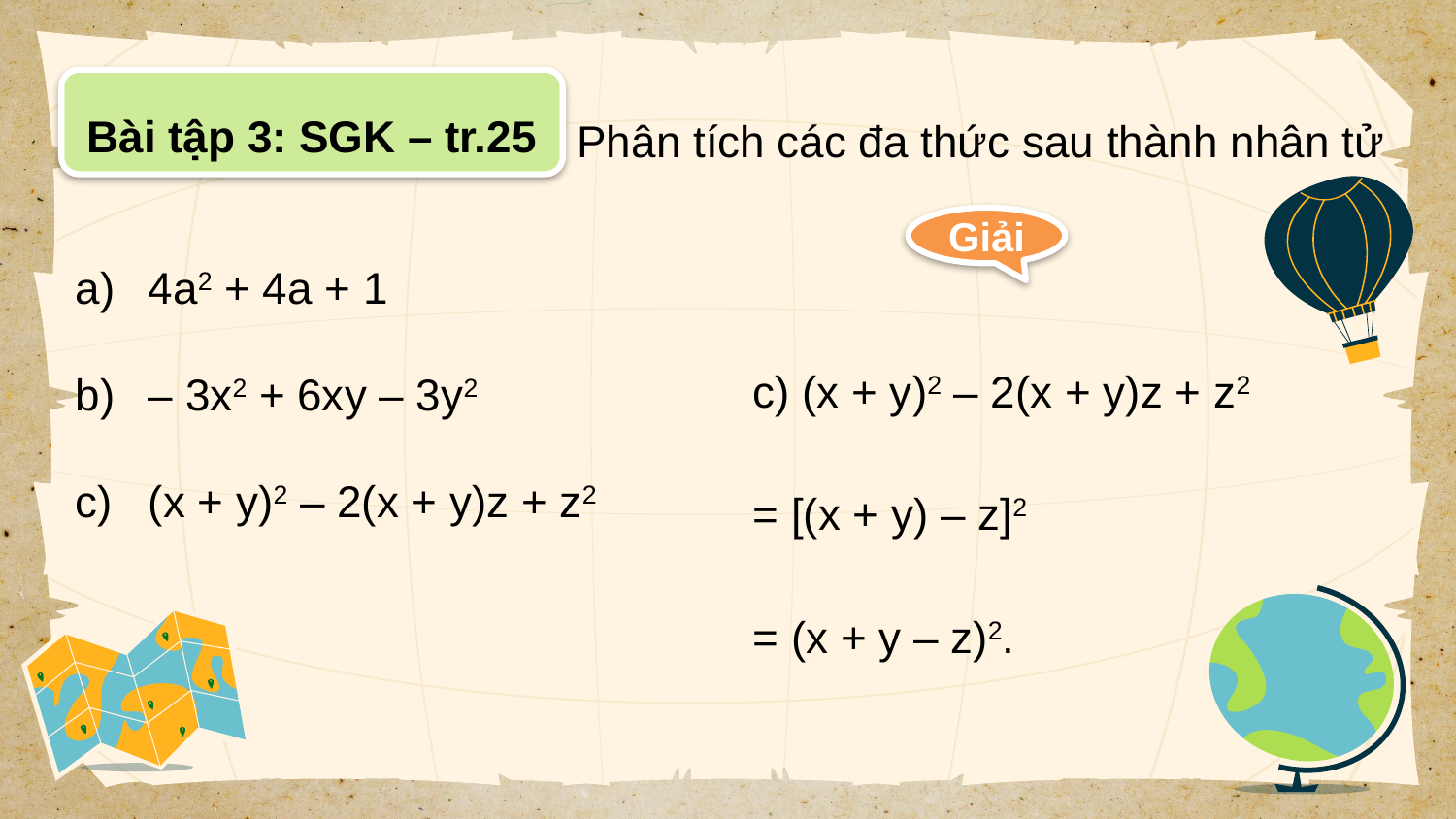

Bài tập 3: SGK – tr.25
Phân tích các đa thức sau thành nhân tử

4a2 + 4a + 1
– 3x2 + 6xy – 3y2
(x + y)2 – 2(x + y)z + z2
Giải
c) (x + y)2 – 2(x + y)z + z2
= [(x + y) – z]2
= (x + y – z)2.